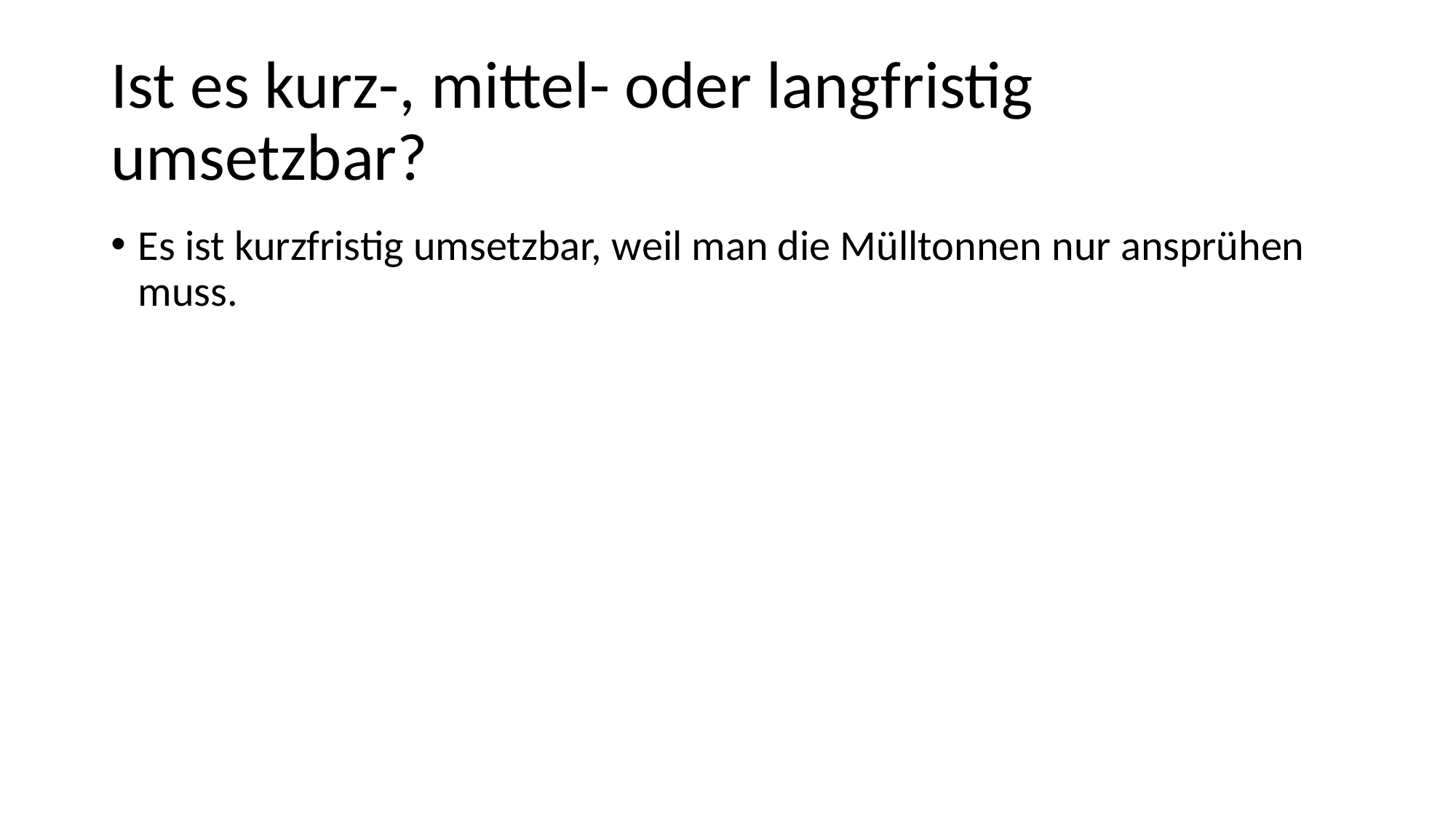

# Ist es kurz-, mittel- oder langfristig umsetzbar?
Es ist kurzfristig umsetzbar, weil man die Mülltonnen nur ansprühen muss.